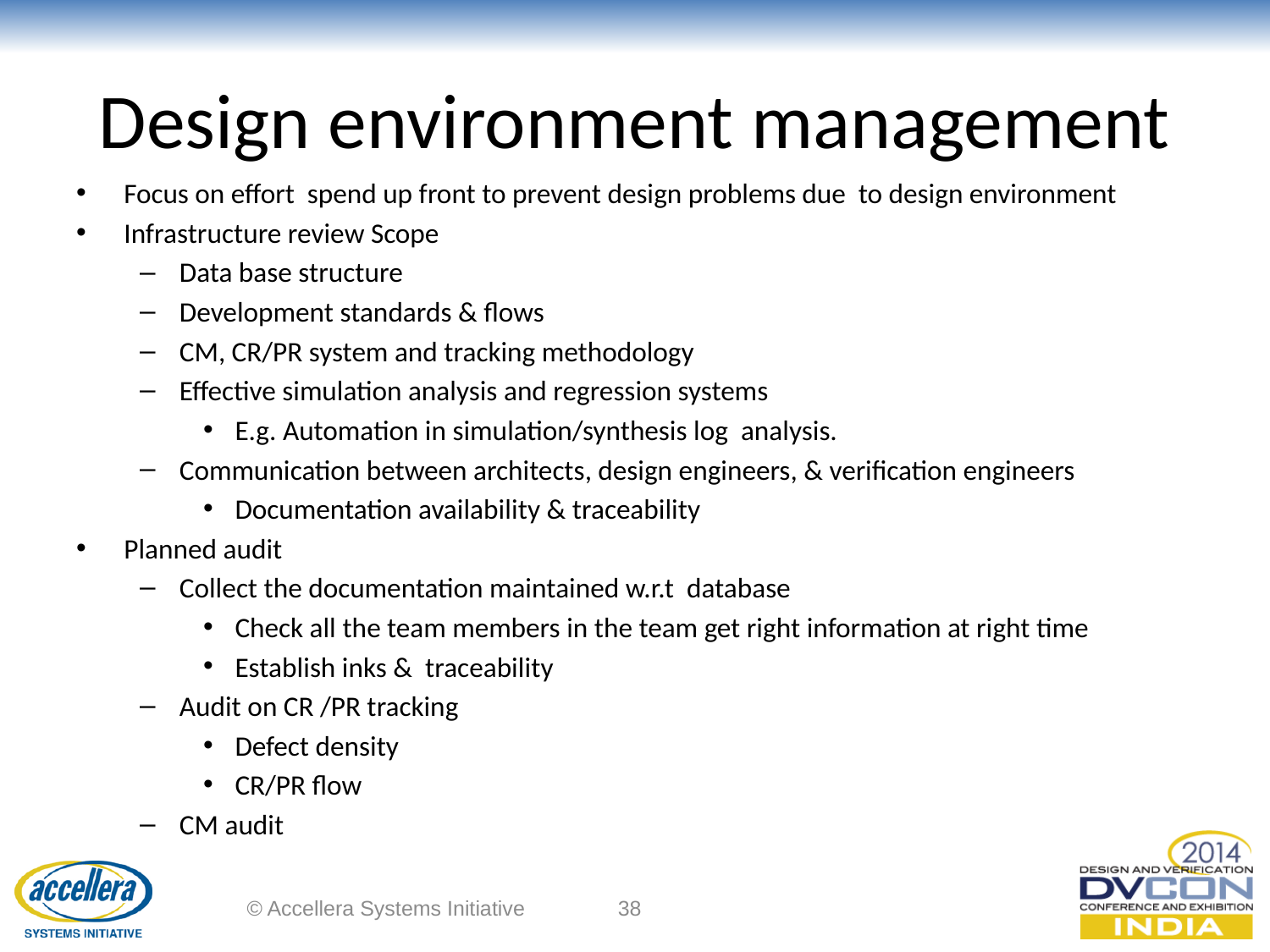

# Design environment management
Focus on effort  spend up front to prevent design problems due  to design environment
Infrastructure review Scope
Data base structure
Development standards & flows
CM, CR/PR system and tracking methodology
Effective simulation analysis and regression systems
E.g. Automation in simulation/synthesis log  analysis.
Communication between architects, design engineers, & verification engineers
Documentation availability & traceability
Planned audit
Collect the documentation maintained w.r.t  database
Check all the team members in the team get right information at right time
Establish inks &  traceability
Audit on CR /PR tracking
Defect density
CR/PR flow
CM audit

© Accellera Systems Initiative
38